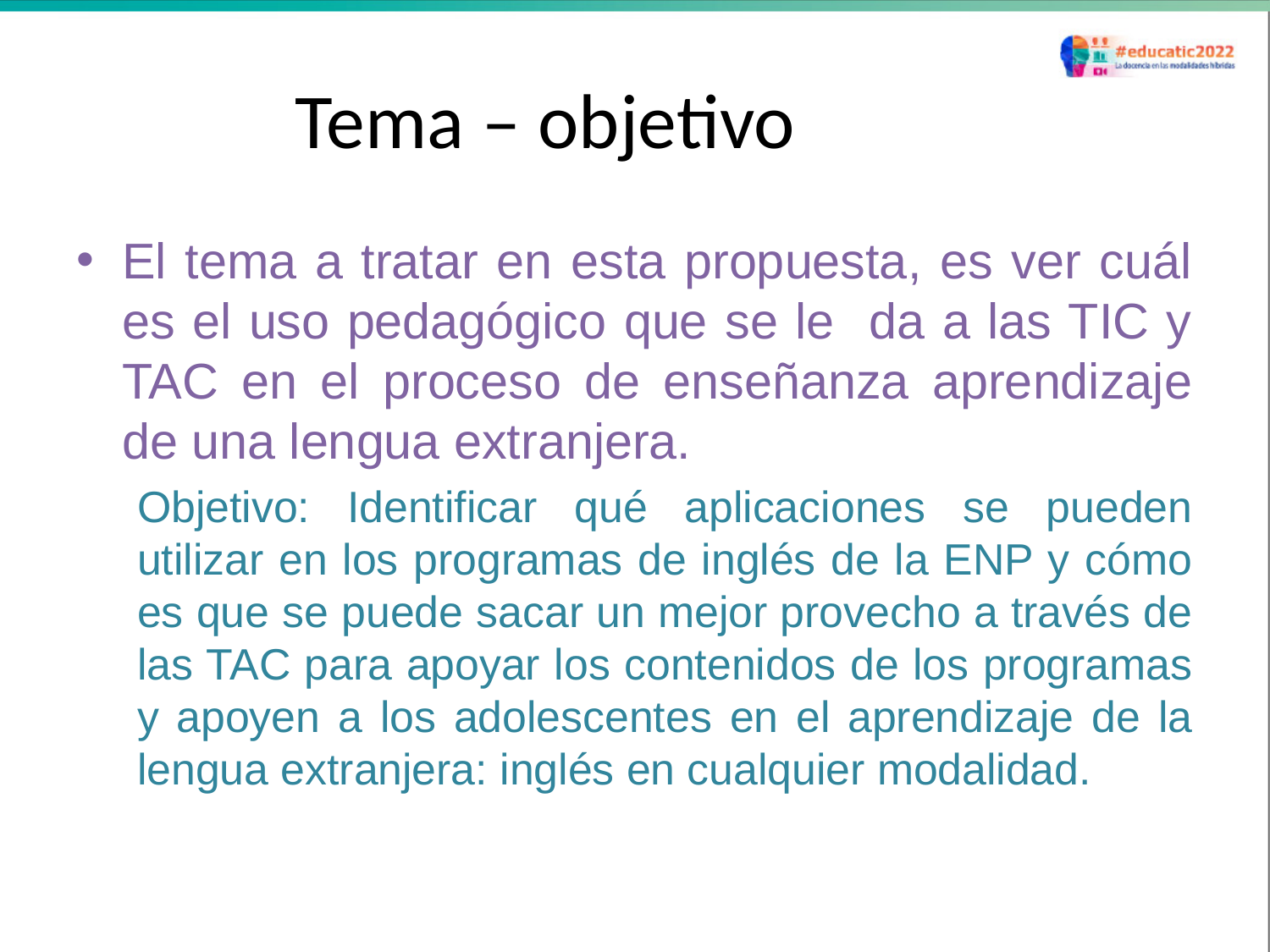

# Tema – objetivo
El tema a tratar en esta propuesta, es ver cuál es el uso pedagógico que se le  da a las TIC y TAC en el proceso de enseñanza aprendizaje de una lengua extranjera.
	Objetivo: Identificar qué aplicaciones se pueden utilizar en los programas de inglés de la ENP y cómo es que se puede sacar un mejor provecho a través de las TAC para apoyar los contenidos de los programas y apoyen a los adolescentes en el aprendizaje de la lengua extranjera: inglés en cualquier modalidad.